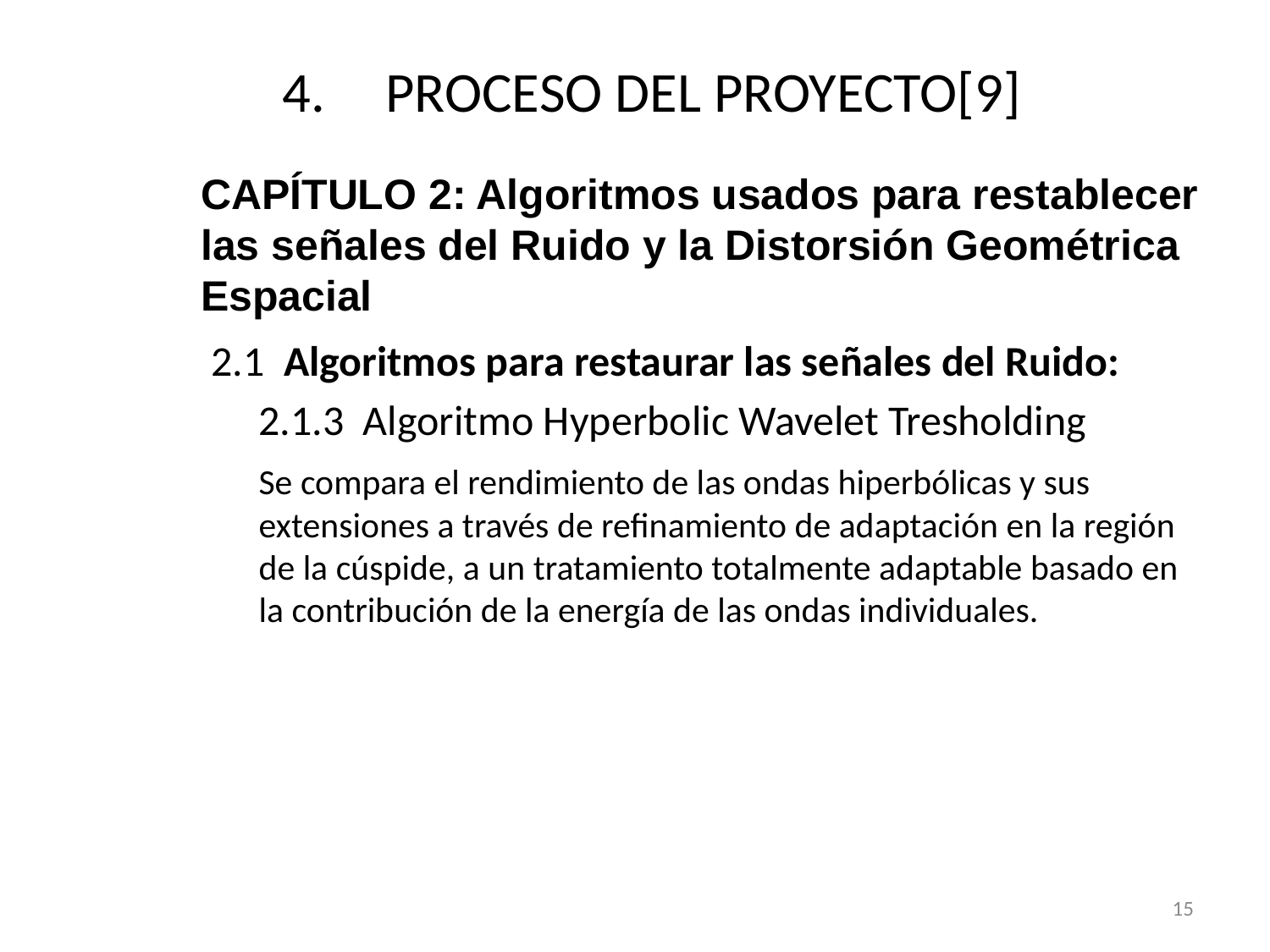

# PROCESO DEL PROYECTO[9]
CAPÍTULO 2: Algoritmos usados para restablecer las señales del Ruido y la Distorsión Geométrica Espacial
2.1  Algoritmos para restaurar las señales del Ruido:
	2.1.3  Algoritmo Hyperbolic Wavelet Tresholding
	Se compara el rendimiento de las ondas hiperbólicas y sus extensiones a través de refinamiento de adaptación en la región de la cúspide, a un tratamiento totalmente adaptable basado en la contribución de la energía de las ondas individuales.

15